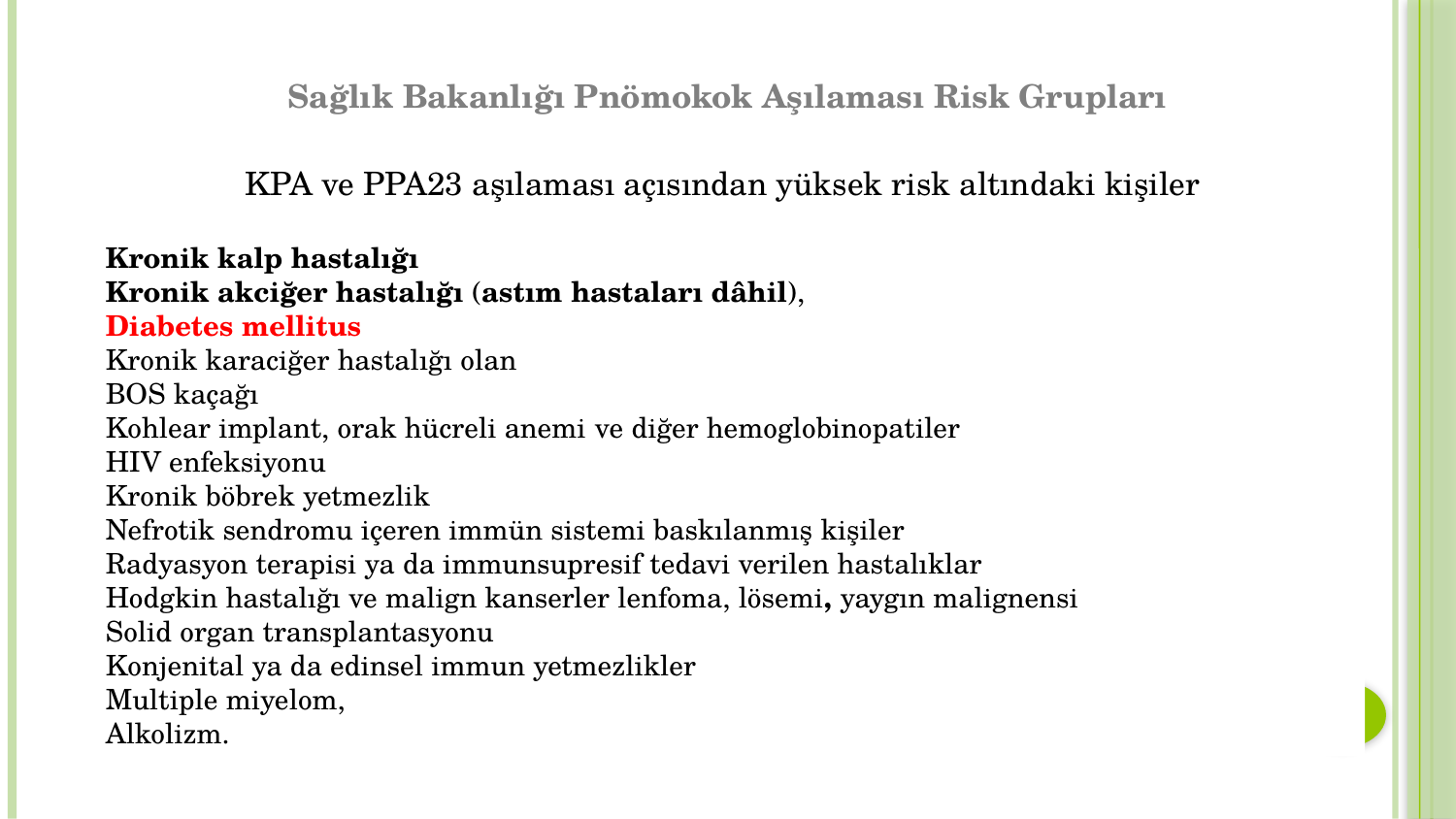

#
Sağlık Bakanlığı Pnömokok Aşılaması Risk Grupları

KPA ve PPA23 aşılaması açısından yüksek risk altındaki kişiler

Kronik kalp hastalığı
Kronik akciğer hastalığı (astım hastaları dâhil),
Diabetes mellitus
Kronik karaciğer hastalığı olan
BOS kaçağı
Kohlear implant, orak hücreli anemi ve diğer hemoglobinopatiler
HIV enfeksiyonu
Kronik böbrek yetmezlik
Nefrotik sendromu içeren immün sistemi baskılanmış kişiler
Radyasyon terapisi ya da immunsupresif tedavi verilen hastalıklar
Hodgkin hastalığı ve malign kanserler lenfoma, lösemi, yaygın malignensi
Solid organ transplantasyonu
Konjenital ya da edinsel immun yetmezlikler
Multiple miyelom,
Alkolizm.